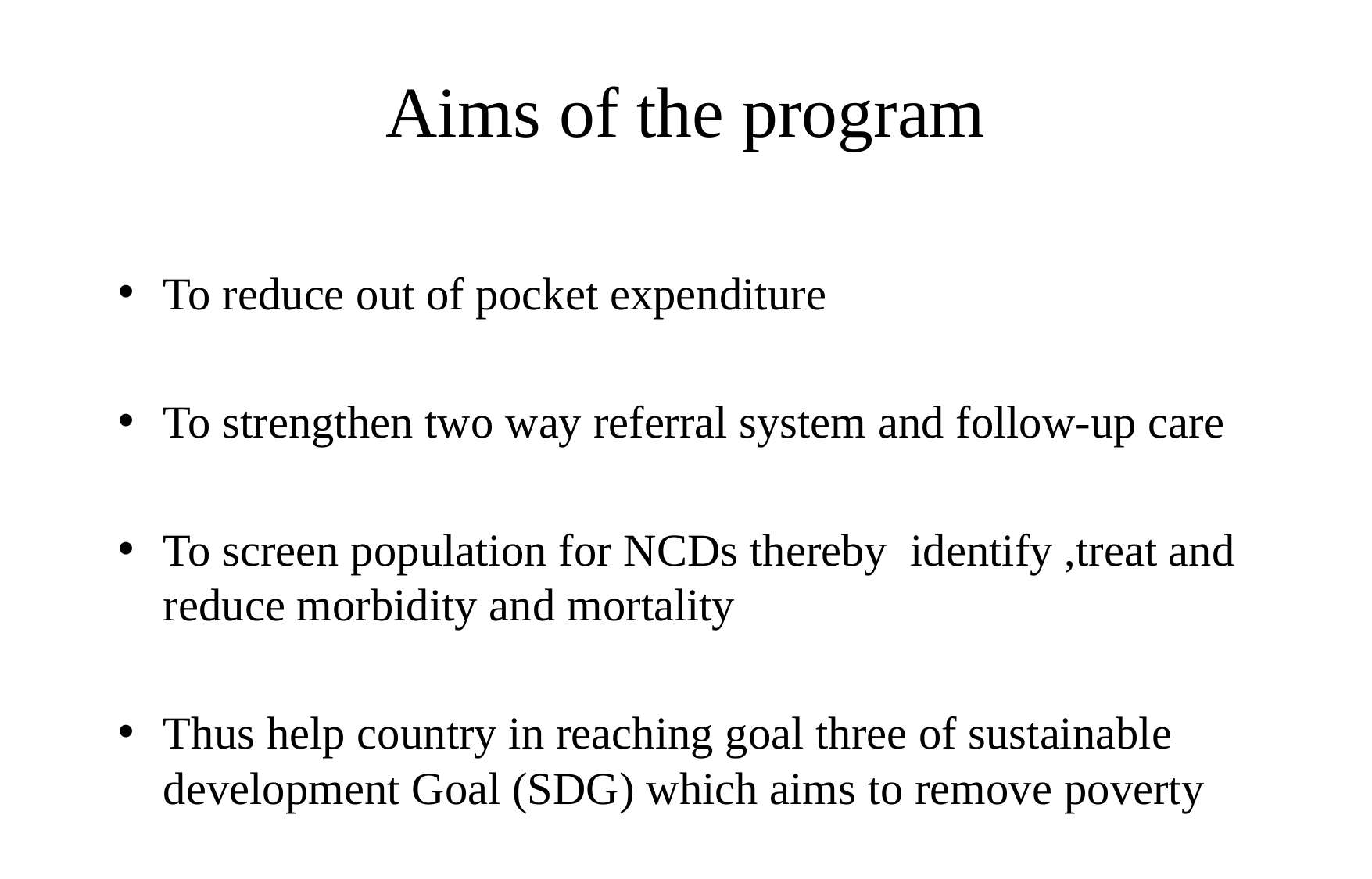

# Aims of the program
To reduce out of pocket expenditure

To strengthen two way referral system and follow-up care

To screen population for NCDs thereby  identify ,treat and reduce morbidity and mortality

Thus help country in reaching goal three of sustainable development Goal (SDG) which aims to remove poverty